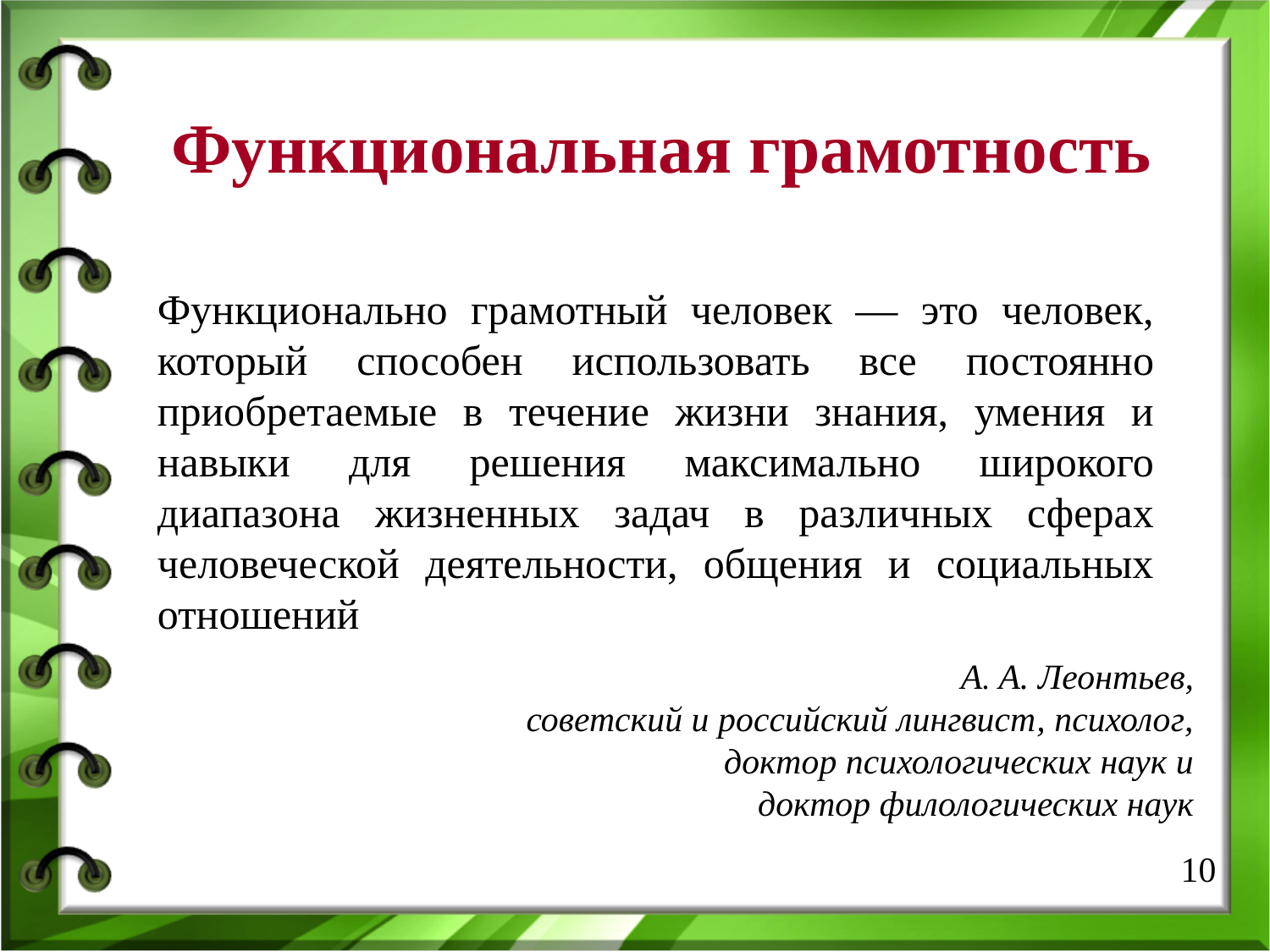

Функциональная грамотность
Функционально грамотный человек — это человек, который способен использовать все постоянно приобретаемые в течение жизни знания, умения и навыки для решения максимально широкого диапазона жизненных задач в различных сферах человеческой деятельности, общения и социальных отношений
А. А. Леонтьев,
советский и российский лингвист, психолог,
доктор психологических наук и
доктор филологических наук
10